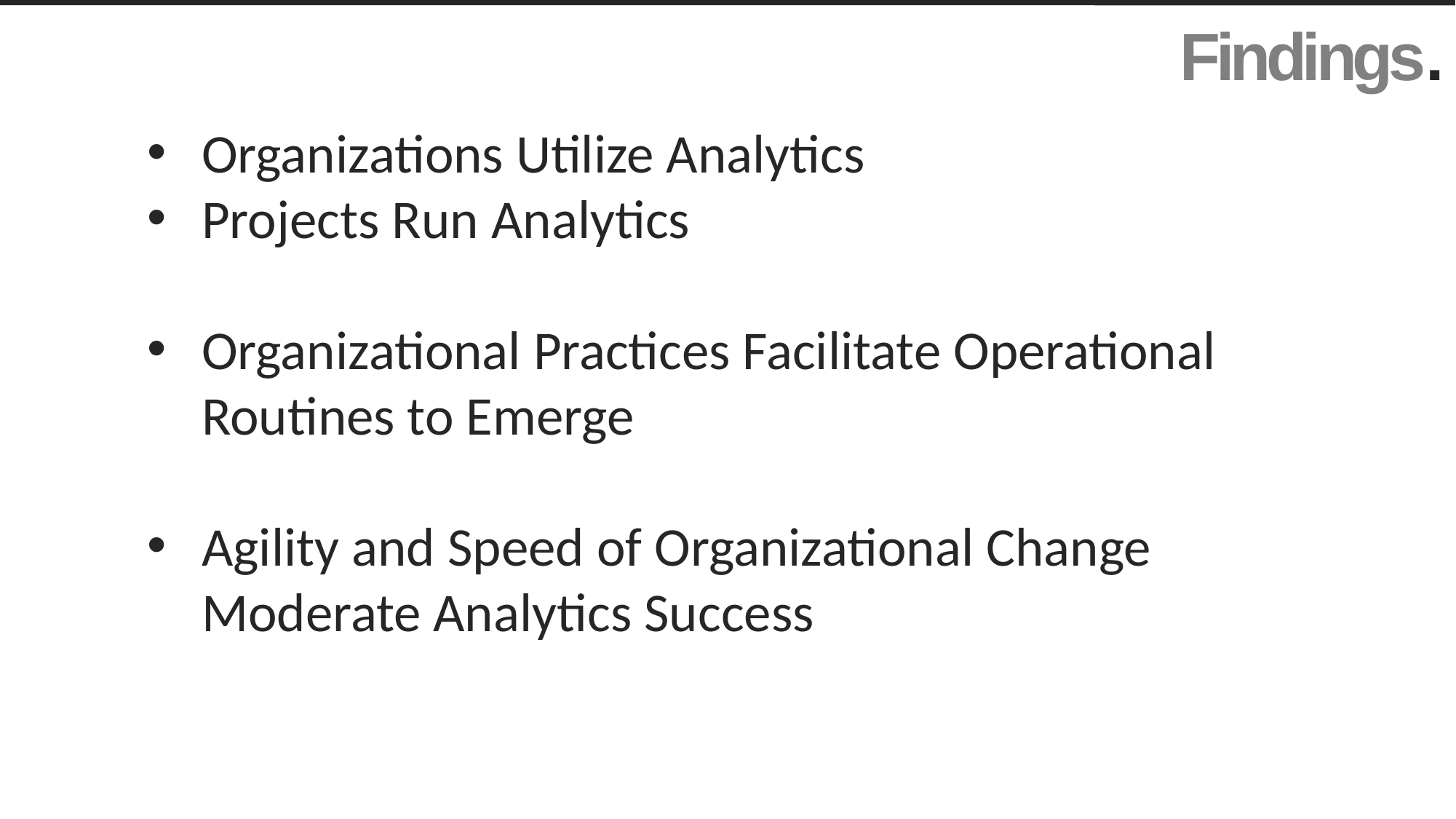

Findings.
Organizations Utilize Analytics
Projects Run Analytics

Organizational Practices Facilitate Operational Routines to Emerge

Agility and Speed of Organizational Change Moderate Analytics Success